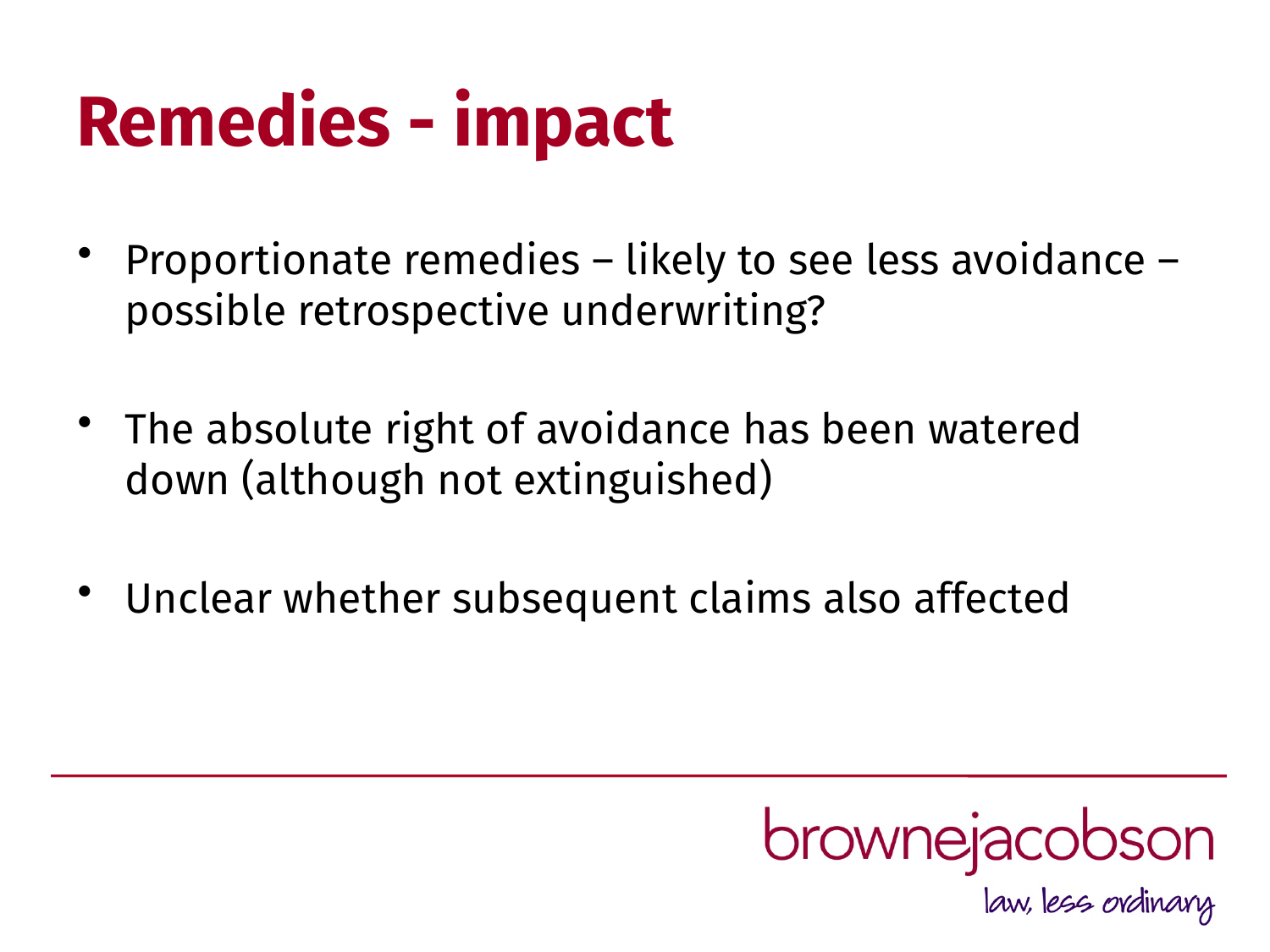

# Remedies - impact
Proportionate remedies – likely to see less avoidance – possible retrospective underwriting?

The absolute right of avoidance has been watered down (although not extinguished)

Unclear whether subsequent claims also affected